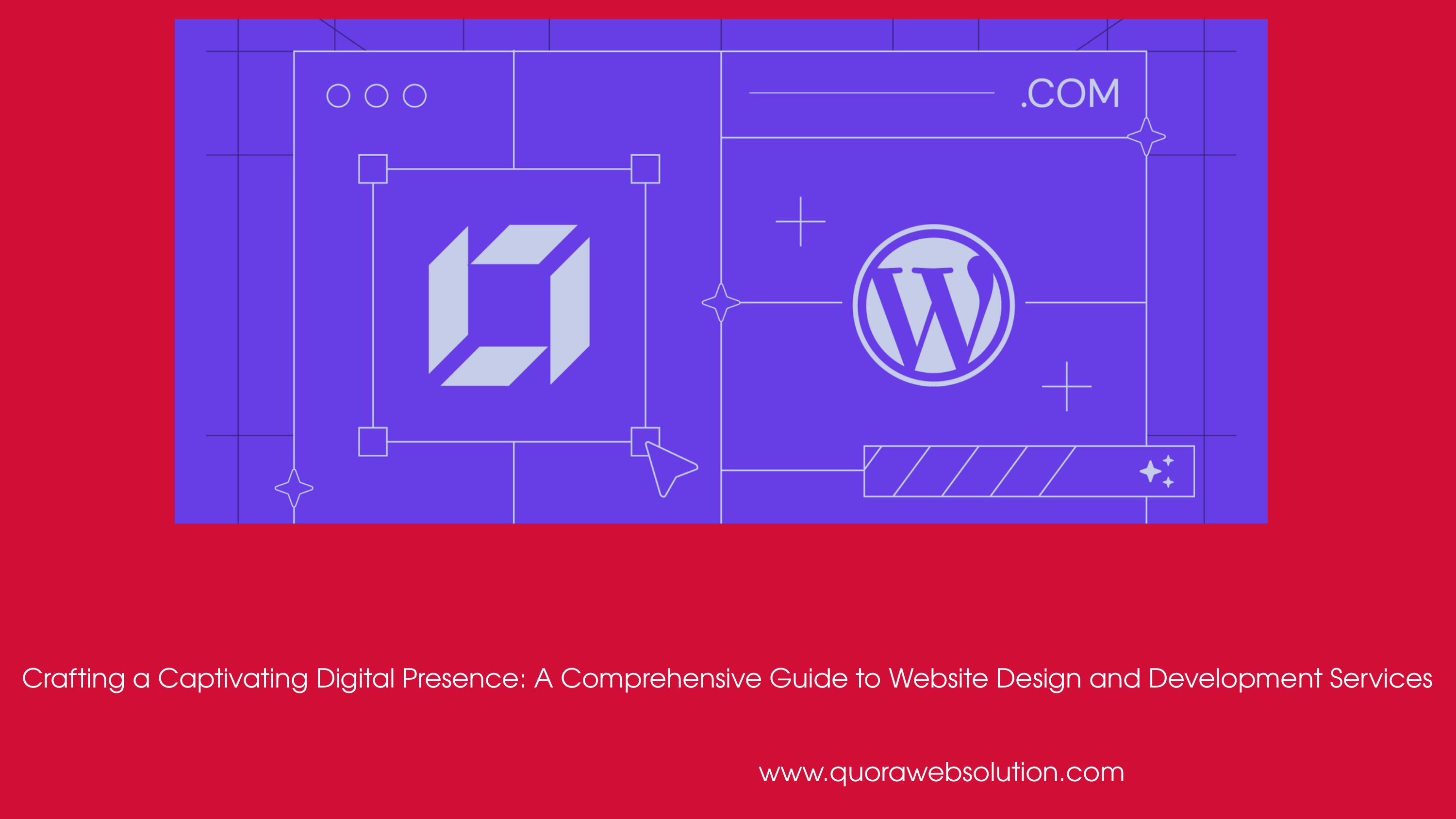

Crafting a Captivating Digital Presence: A Comprehensive Guide to Website Design and Development Services
www.quorawebsolution.com